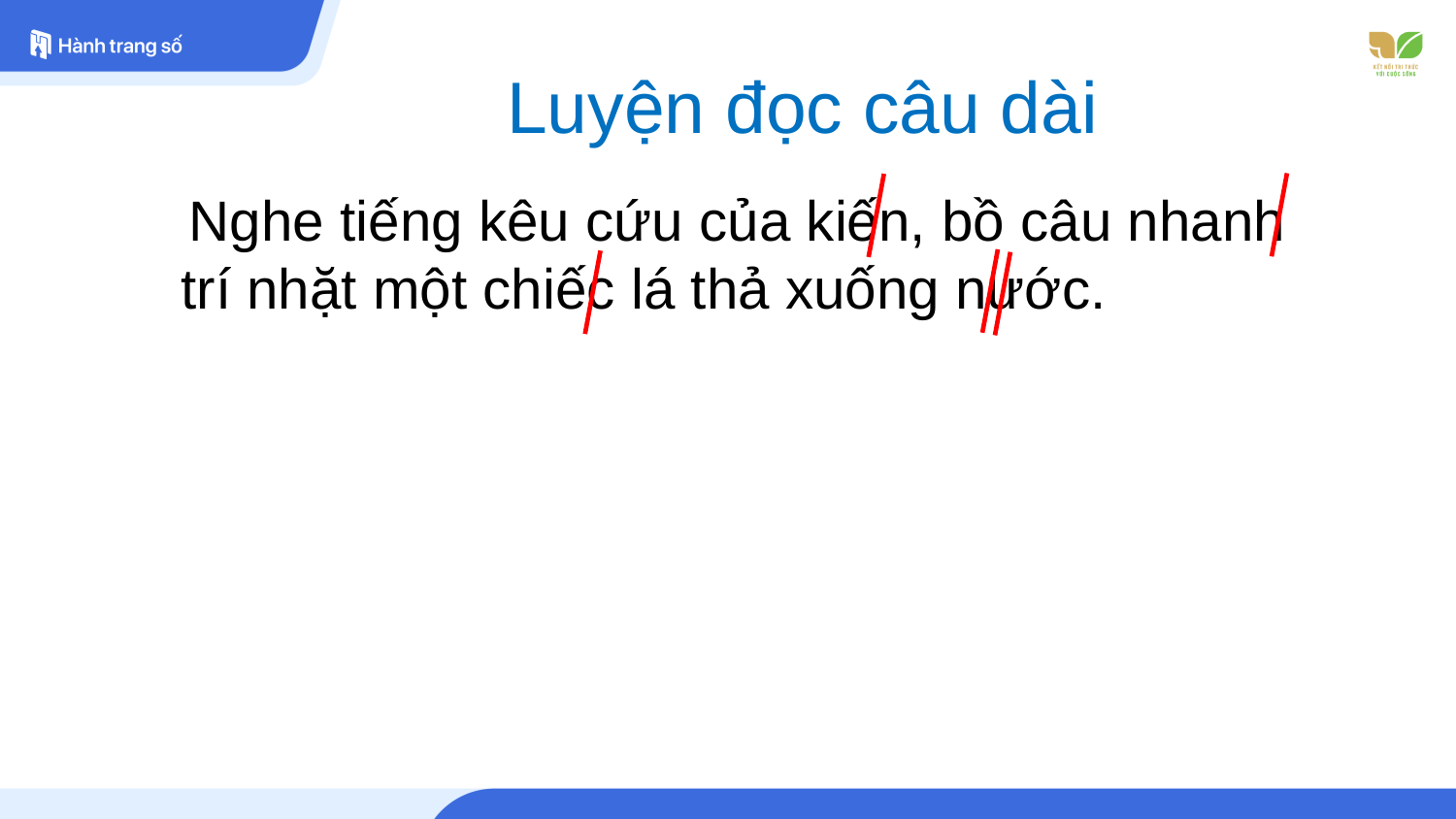

Luyện đọc câu dài
 Nghe tiếng kêu cứu của kiến, bồ câu nhanh trí nhặt một chiếc lá thả xuống nước.